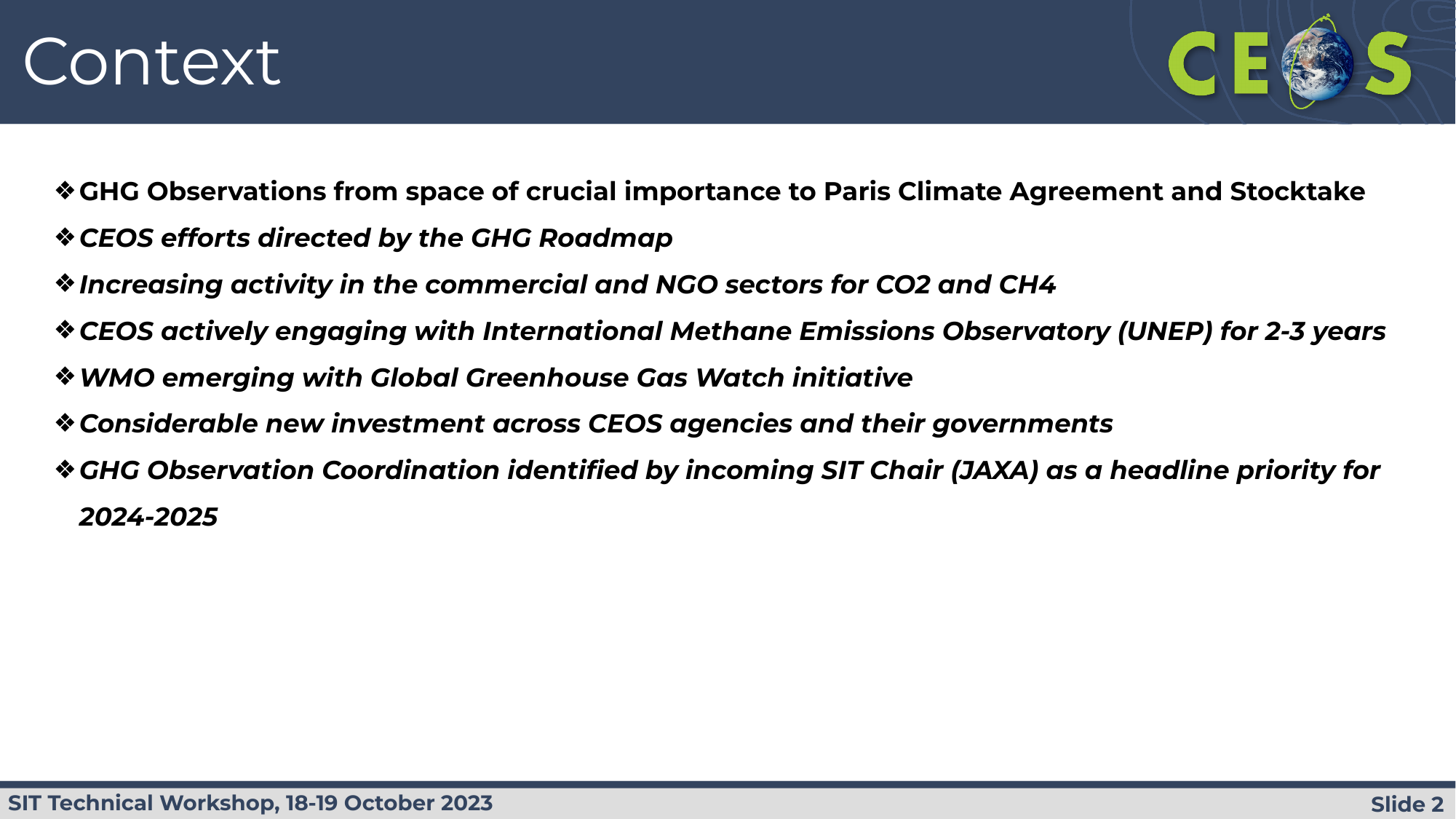

Context
GHG Observations from space of crucial importance to Paris Climate Agreement and Stocktake
CEOS efforts directed by the GHG Roadmap
Increasing activity in the commercial and NGO sectors for CO2 and CH4
CEOS actively engaging with International Methane Emissions Observatory (UNEP) for 2-3 years
WMO emerging with Global Greenhouse Gas Watch initiative
Considerable new investment across CEOS agencies and their governments
GHG Observation Coordination identified by incoming SIT Chair (JAXA) as a headline priority for 2024-2025